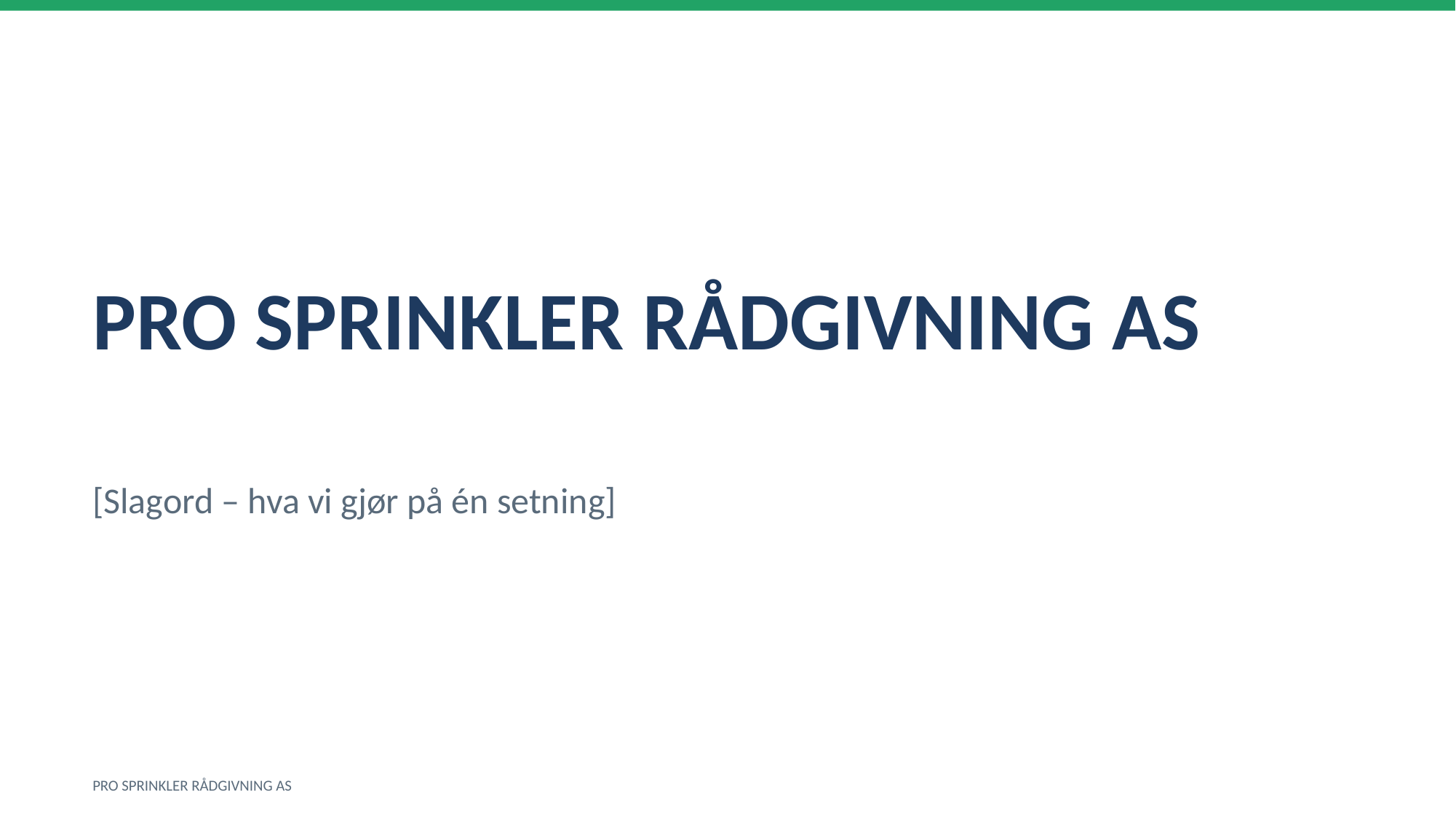

PRO SPRINKLER RÅDGIVNING AS
[Slagord – hva vi gjør på én setning]
PRO SPRINKLER RÅDGIVNING AS